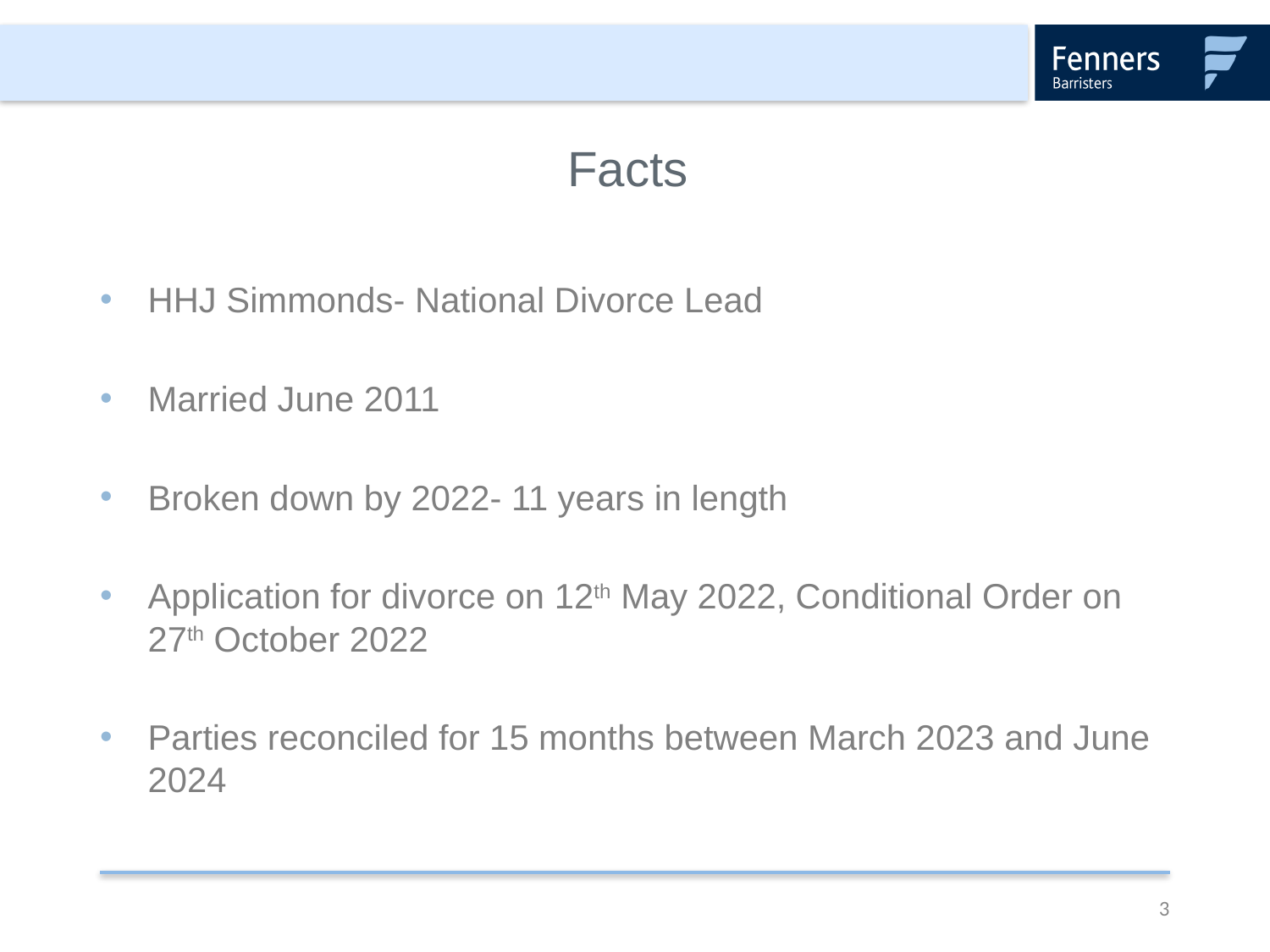

# Facts
HHJ Simmonds- National Divorce Lead

Married June 2011

Broken down by 2022- 11 years in length

Application for divorce on 12th May 2022, Conditional Order on  27th October 2022

Parties reconciled for 15 months between March 2023 and June 2024

3